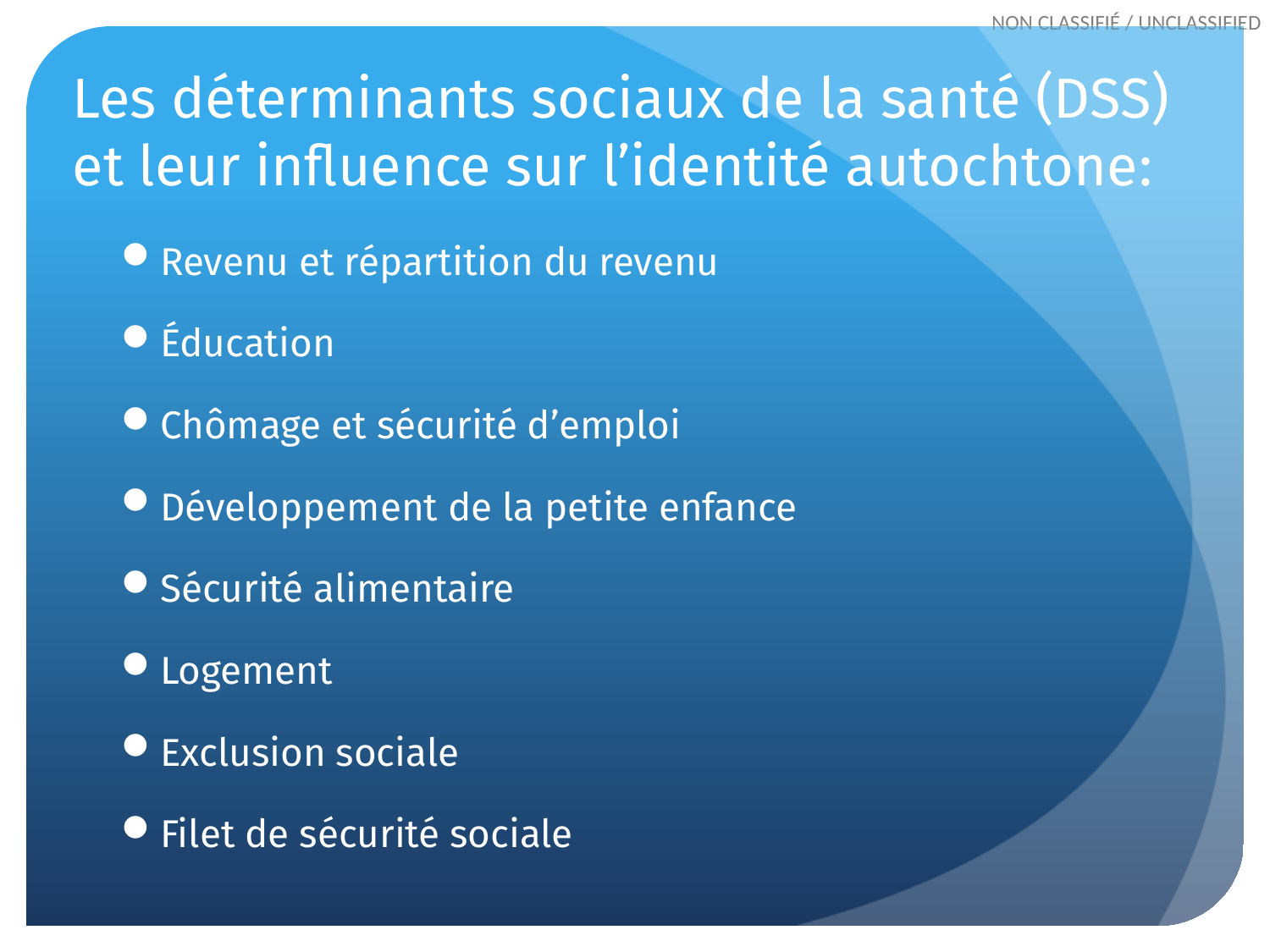

# Les déterminants sociaux de la santé (DSS) et leur influence sur l’identité autochtone:
Revenu et répartition du revenu
Éducation
Chômage et sécurité d’emploi
Développement de la petite enfance
Sécurité alimentaire
Logement
Exclusion sociale
Filet de sécurité sociale